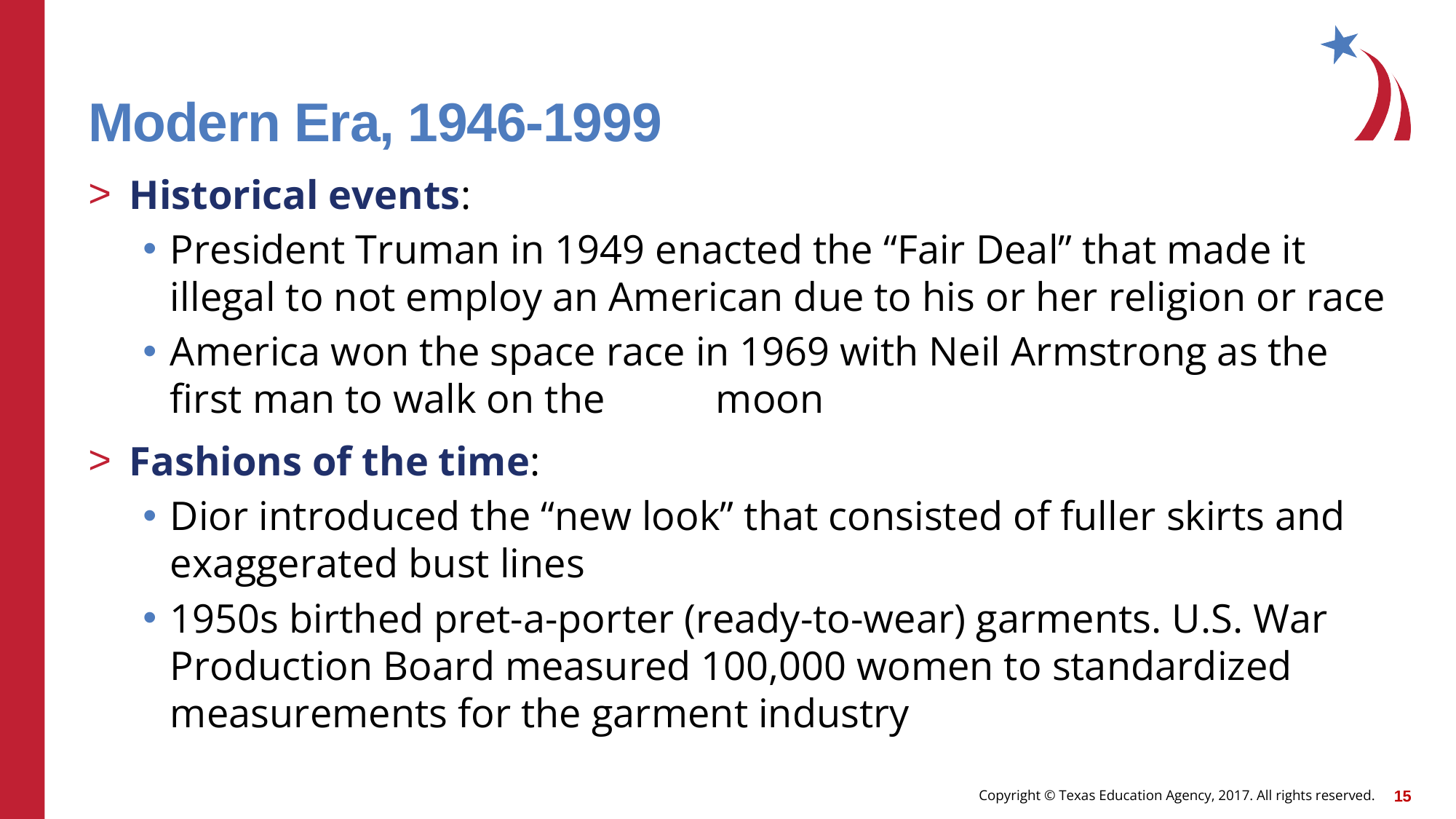

# Modern Era, 1946-1999
Historical events:
President Truman in 1949 enacted the “Fair Deal” that made it illegal to not employ an American due to his or her religion or race
America won the space race in 1969 with Neil Armstrong as the first man to walk on the 	moon
Fashions of the time:
Dior introduced the “new look” that consisted of fuller skirts and exaggerated bust lines
1950s birthed pret-a-porter (ready-to-wear) garments. U.S. War Production Board measured 100,000 women to standardized measurements for the garment industry